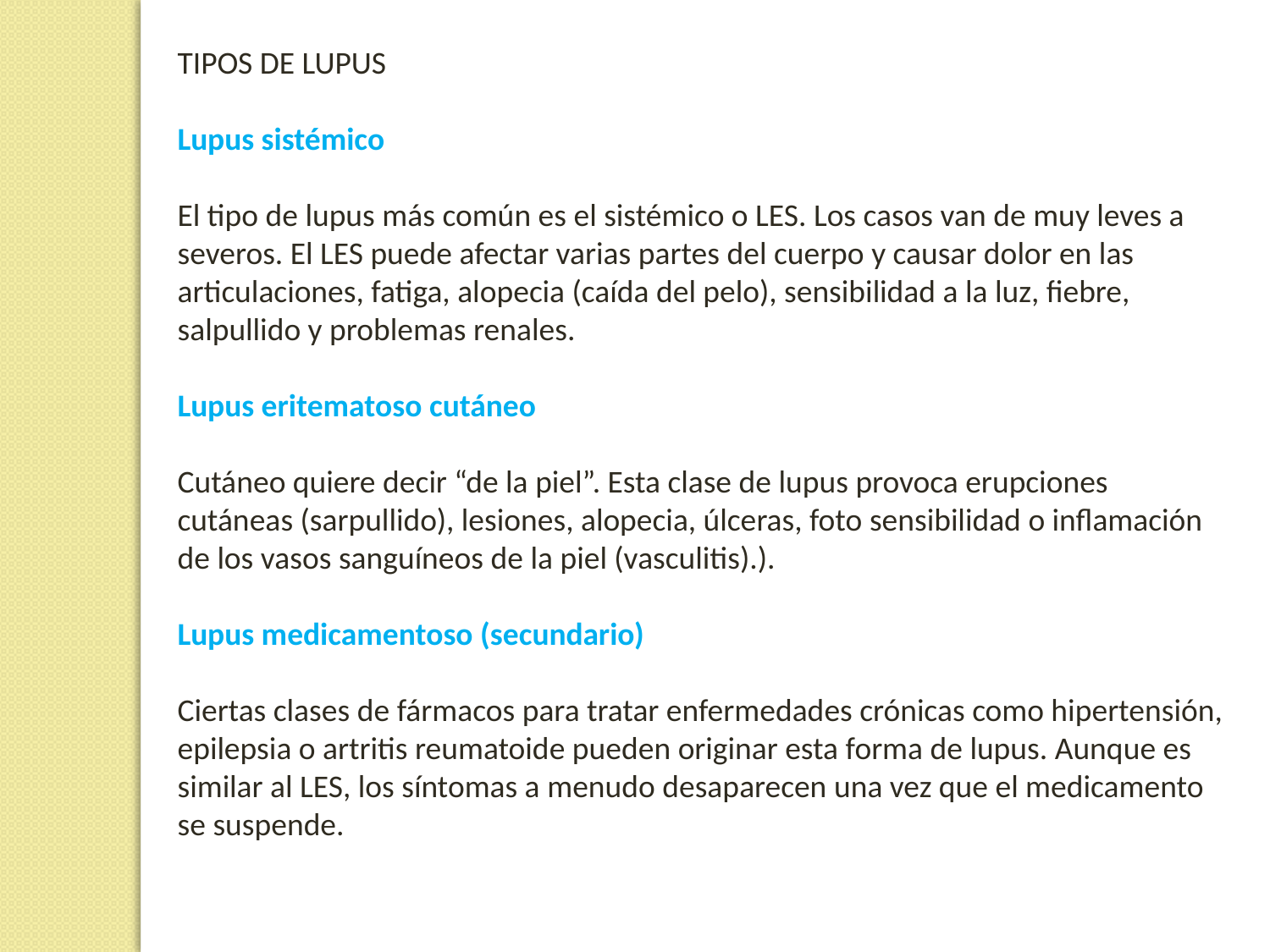

TIPOS DE LUPUS

Lupus sistémico

El tipo de lupus más común es el sistémico o LES. Los casos van de muy leves a severos. El LES puede afectar varias partes del cuerpo y causar dolor en las articulaciones, fatiga, alopecia (caída del pelo), sensibilidad a la luz, fiebre, salpullido y problemas renales.

Lupus eritematoso cutáneo

Cutáneo quiere decir “de la piel”. Esta clase de lupus provoca erupciones cutáneas (sarpullido), lesiones, alopecia, úlceras, foto sensibilidad o inflamación de los vasos sanguíneos de la piel (vasculitis).).

Lupus medicamentoso (secundario)

Ciertas clases de fármacos para tratar enfermedades crónicas como hipertensión, epilepsia o artritis reumatoide pueden originar esta forma de lupus. Aunque es similar al LES, los síntomas a menudo desaparecen una vez que el medicamento se suspende.